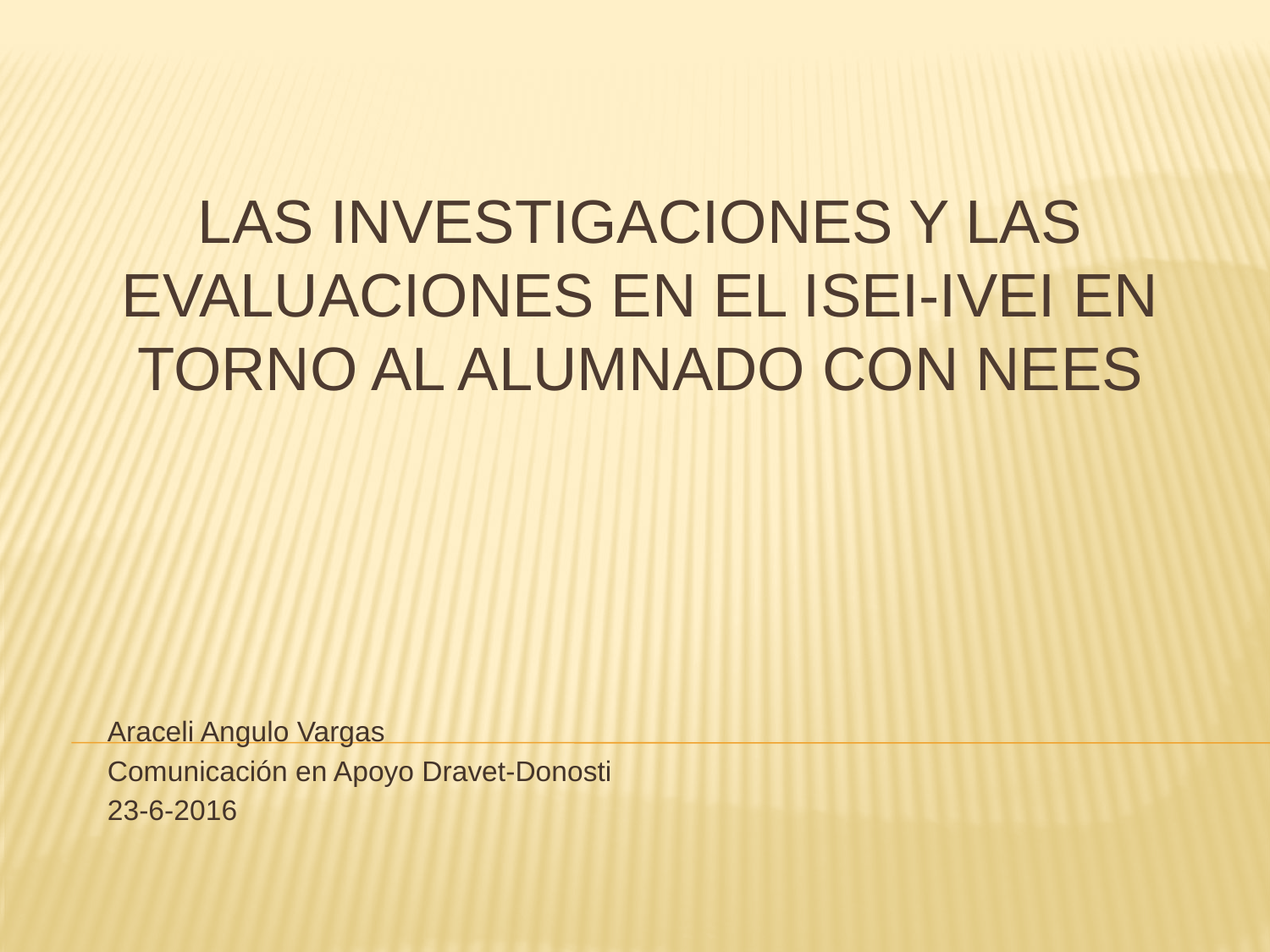

# LAS INVESTIGACIones Y LAs EVALUACIones en el ISEI-IVEI en torno al alumnado con NEEs
Araceli Angulo Vargas
Comunicación en Apoyo Dravet-Donosti
23-6-2016